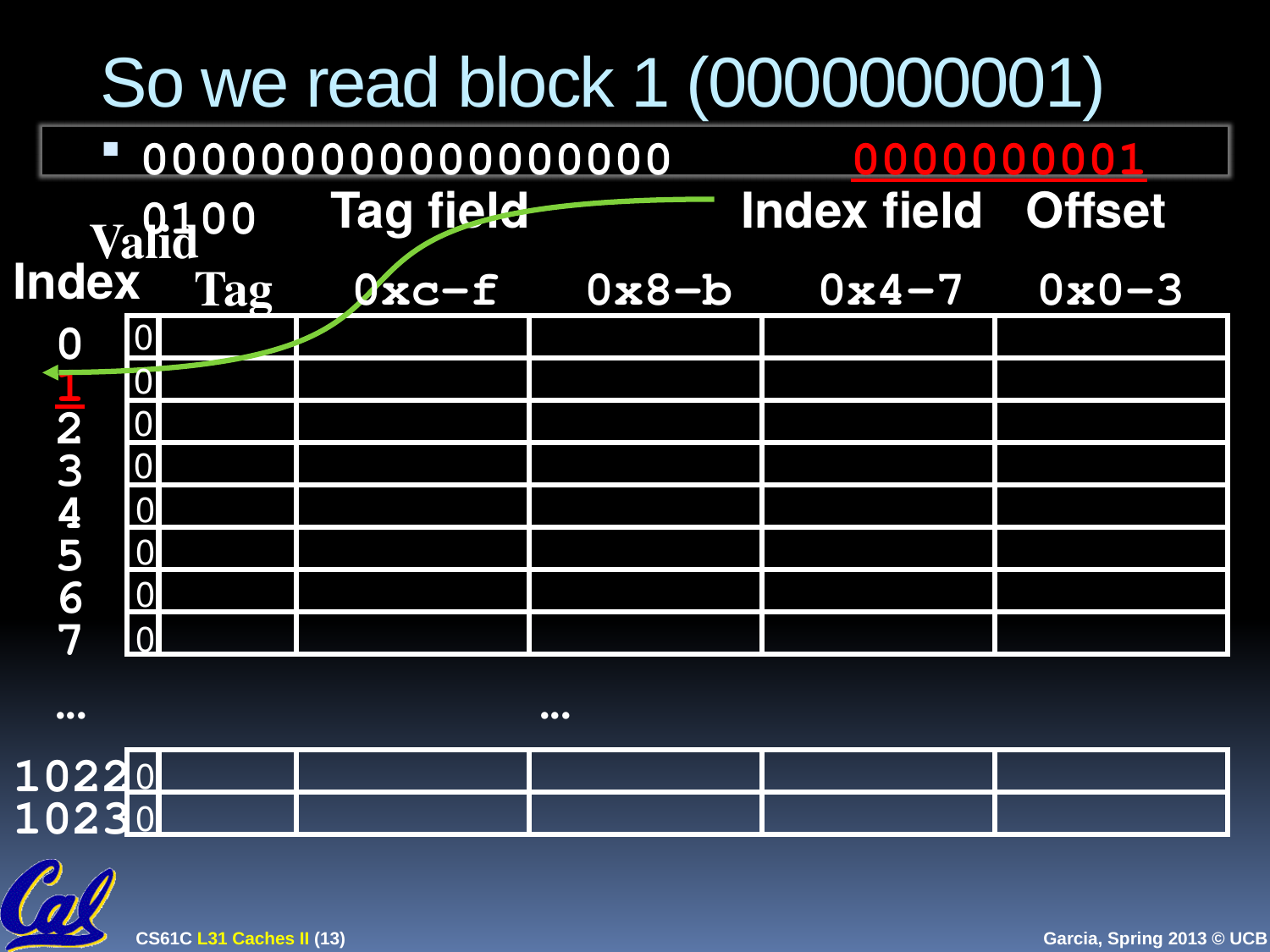

# So we read block 1 (0000000001)
000000000000000000      0000000001   0100
Offset
Index field
Tag field
Valid
Tag
0
1
2
3
4
5
6
7
...
1022
1023

...

Index
0xc-f
0x8-b
0x4-7
0x0-3
0
0
0
0
0
0
0
0
0
0